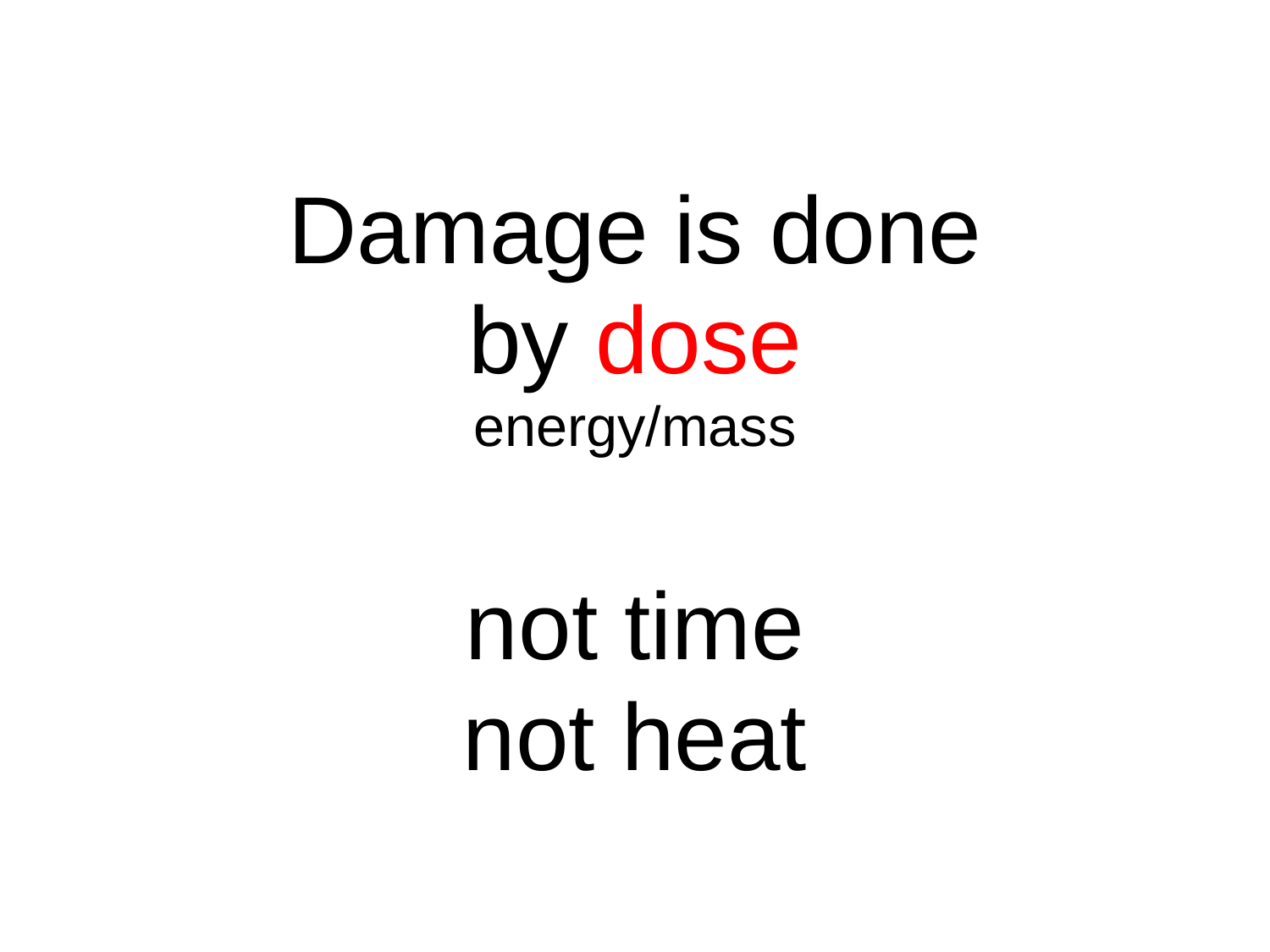

Damage is done
by dose
energy/mass

not time
not heat